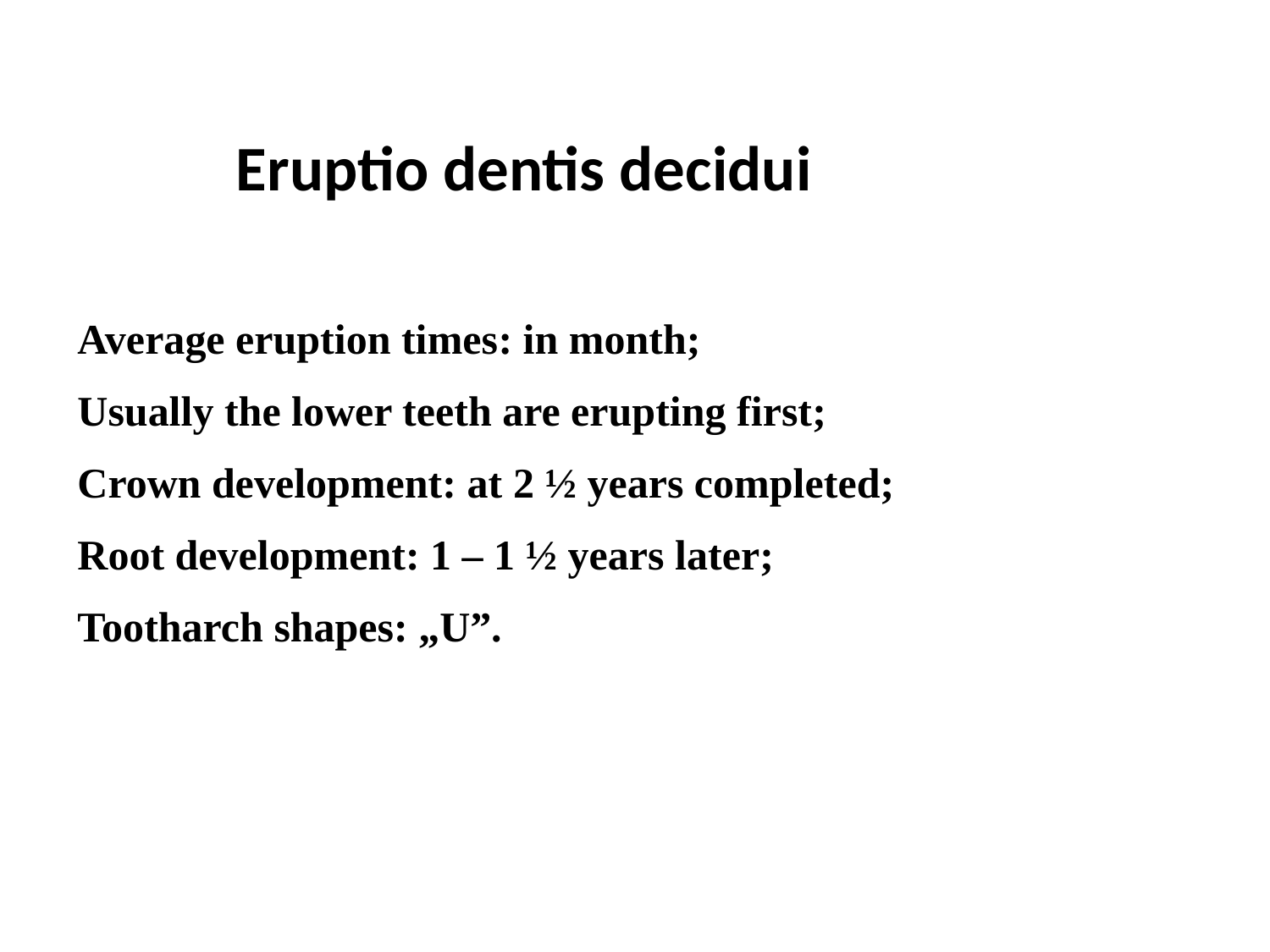

# Eruptio dentis decidui
Average eruption times: in month;
Usually the lower teeth are erupting first;
Crown development: at 2 ½ years completed;
Root development: 1 – 1 ½ years later;
Tootharch shapes: „U”.